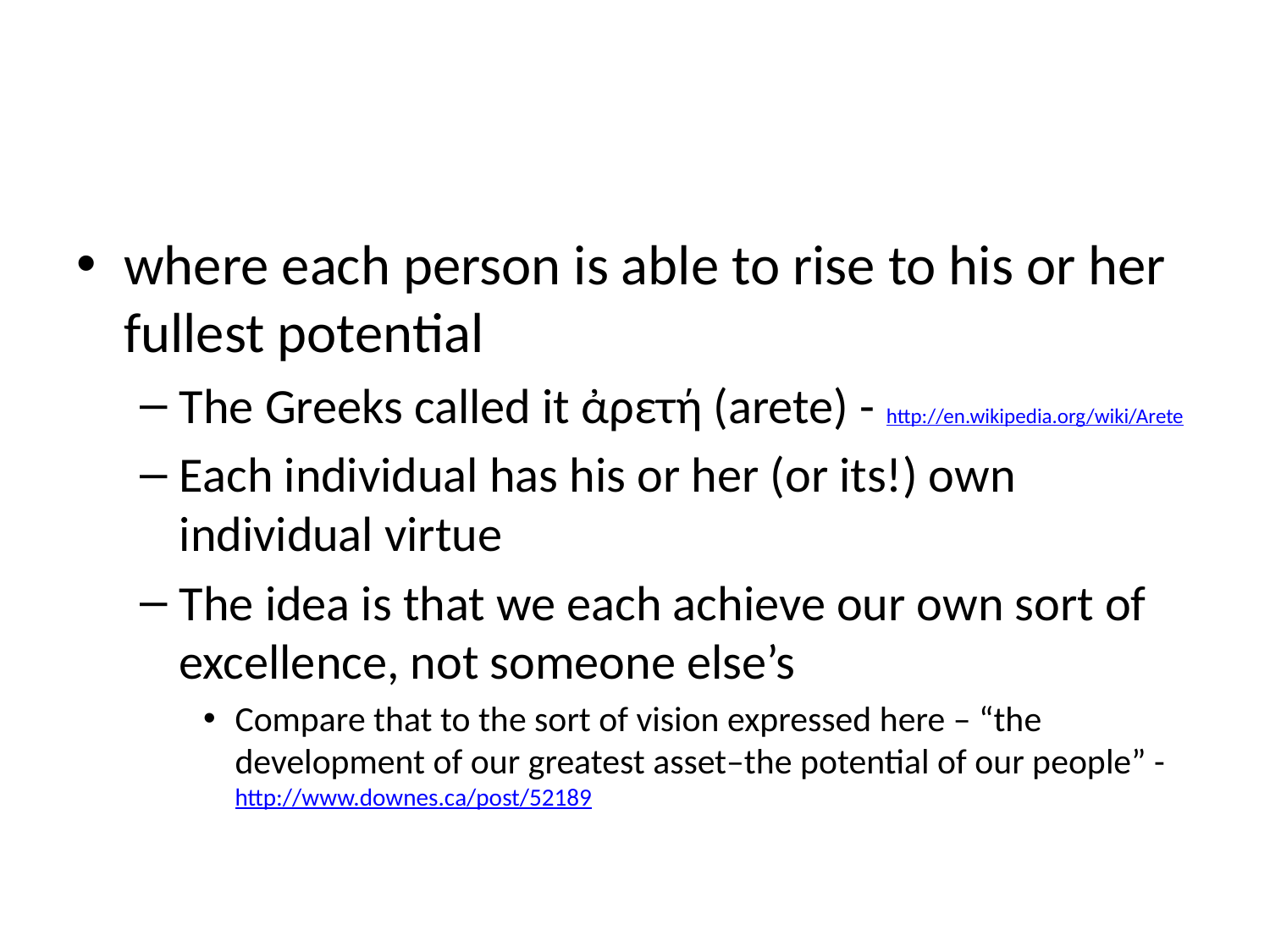

#
where each person is able to rise to his or her fullest potential
The Greeks called it ἀρετή (arete) - http://en.wikipedia.org/wiki/Arete
Each individual has his or her (or its!) own individual virtue
The idea is that we each achieve our own sort of excellence, not someone else’s
Compare that to the sort of vision expressed here – “the development of our greatest asset–the potential of our people” - http://www.downes.ca/post/52189